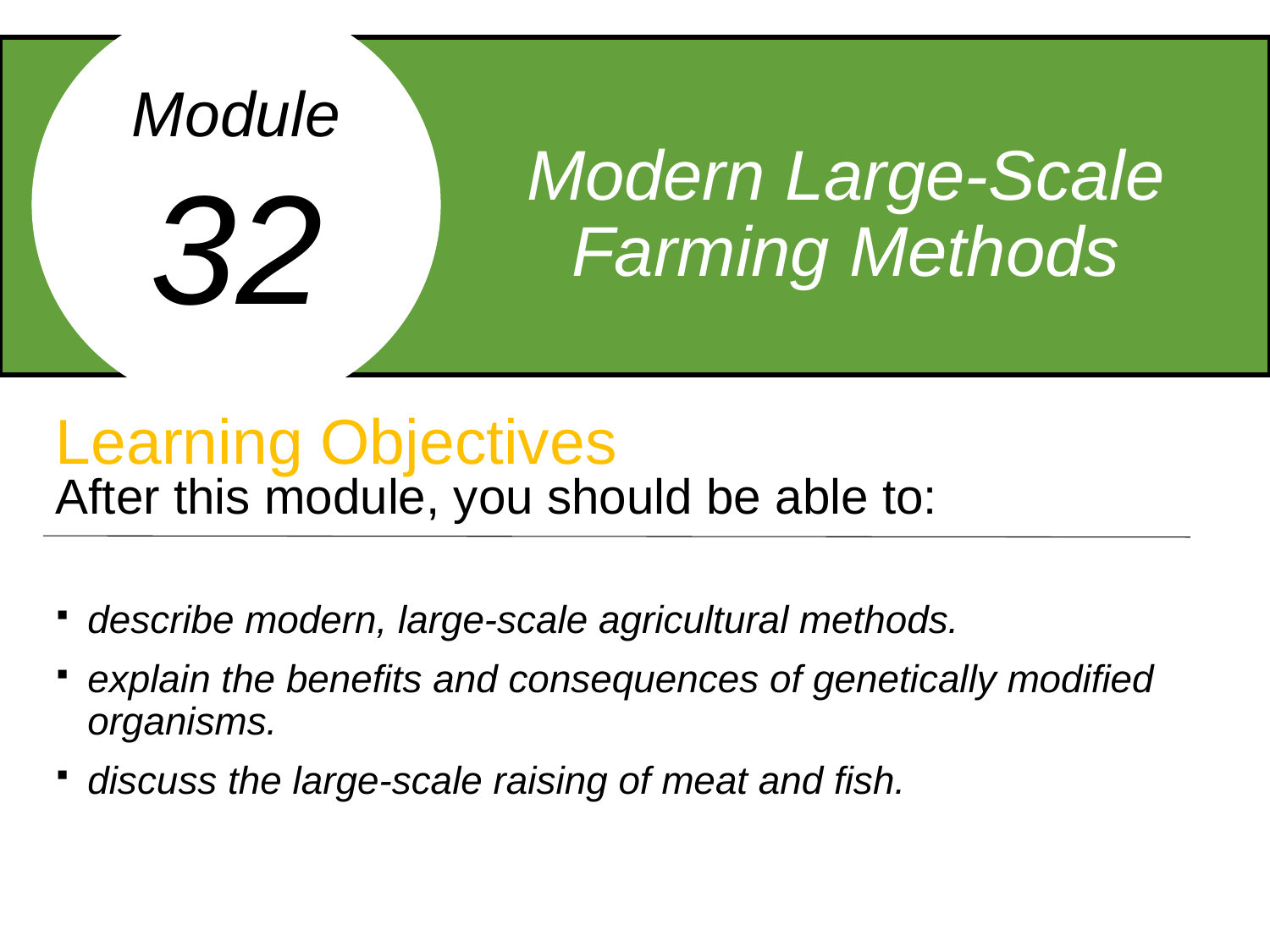

Module
32

Modern Large-Scale Farming Methods
Learning Objectives
After this module, you should be able to:

describe modern, large-scale agricultural methods.
explain the benefits and consequences of genetically modified organisms.
discuss the large-scale raising of meat and fish.